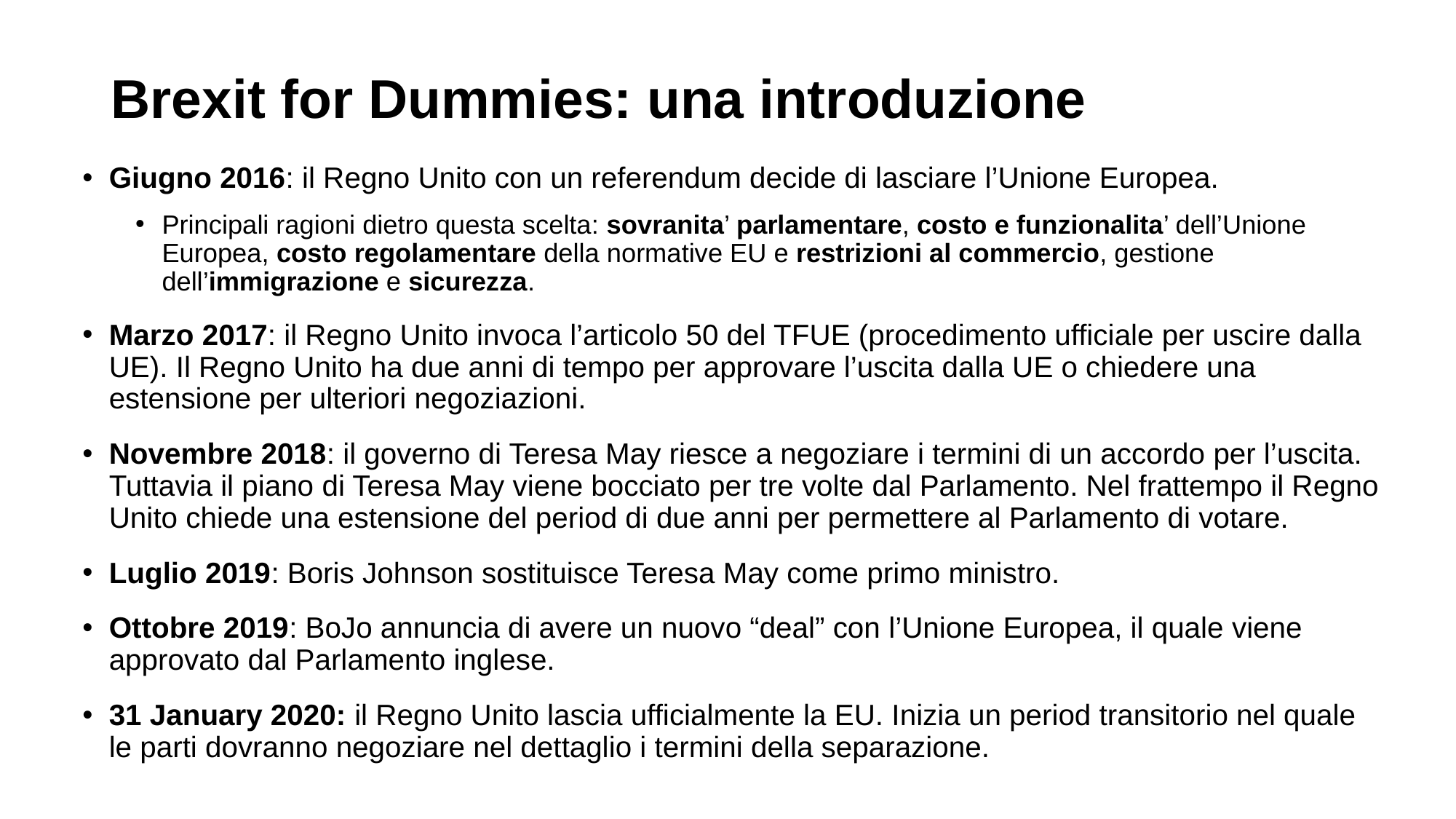

# Brexit for Dummies: una introduzione
Giugno 2016: il Regno Unito con un referendum decide di lasciare l’Unione Europea.
Principali ragioni dietro questa scelta: sovranita’ parlamentare, costo e funzionalita’ dell’Unione Europea, costo regolamentare della normative EU e restrizioni al commercio, gestione dell’immigrazione e sicurezza.
Marzo 2017: il Regno Unito invoca l’articolo 50 del TFUE (procedimento ufficiale per uscire dalla UE). Il Regno Unito ha due anni di tempo per approvare l’uscita dalla UE o chiedere una estensione per ulteriori negoziazioni.
Novembre 2018: il governo di Teresa May riesce a negoziare i termini di un accordo per l’uscita. Tuttavia il piano di Teresa May viene bocciato per tre volte dal Parlamento. Nel frattempo il Regno Unito chiede una estensione del period di due anni per permettere al Parlamento di votare.
Luglio 2019: Boris Johnson sostituisce Teresa May come primo ministro.
Ottobre 2019: BoJo annuncia di avere un nuovo “deal” con l’Unione Europea, il quale viene approvato dal Parlamento inglese.
31 January 2020: il Regno Unito lascia ufficialmente la EU. Inizia un period transitorio nel quale le parti dovranno negoziare nel dettaglio i termini della separazione.